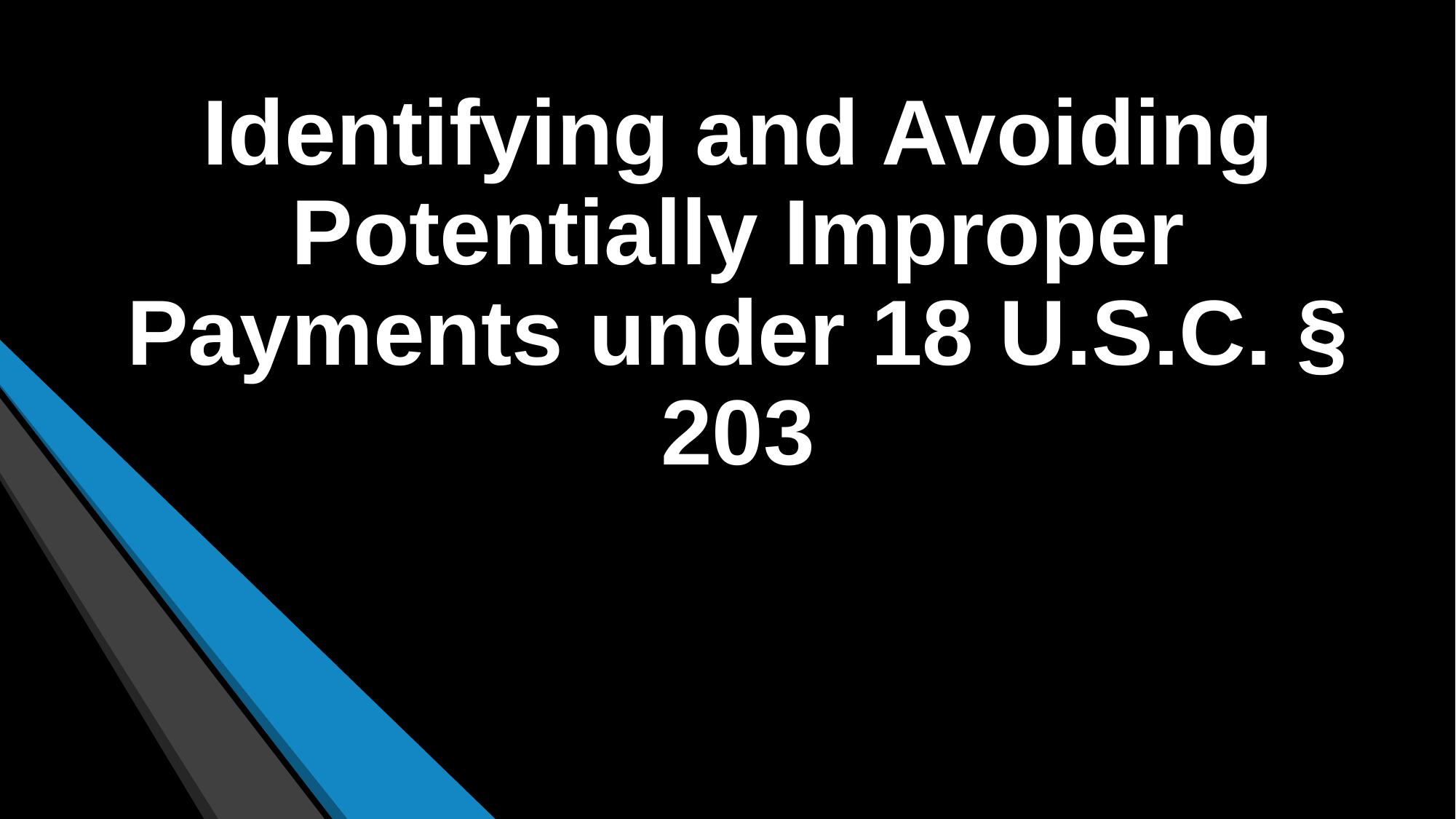

# Identifying and Avoiding Potentially Improper Payments under 18 U.S.C. § 203

11